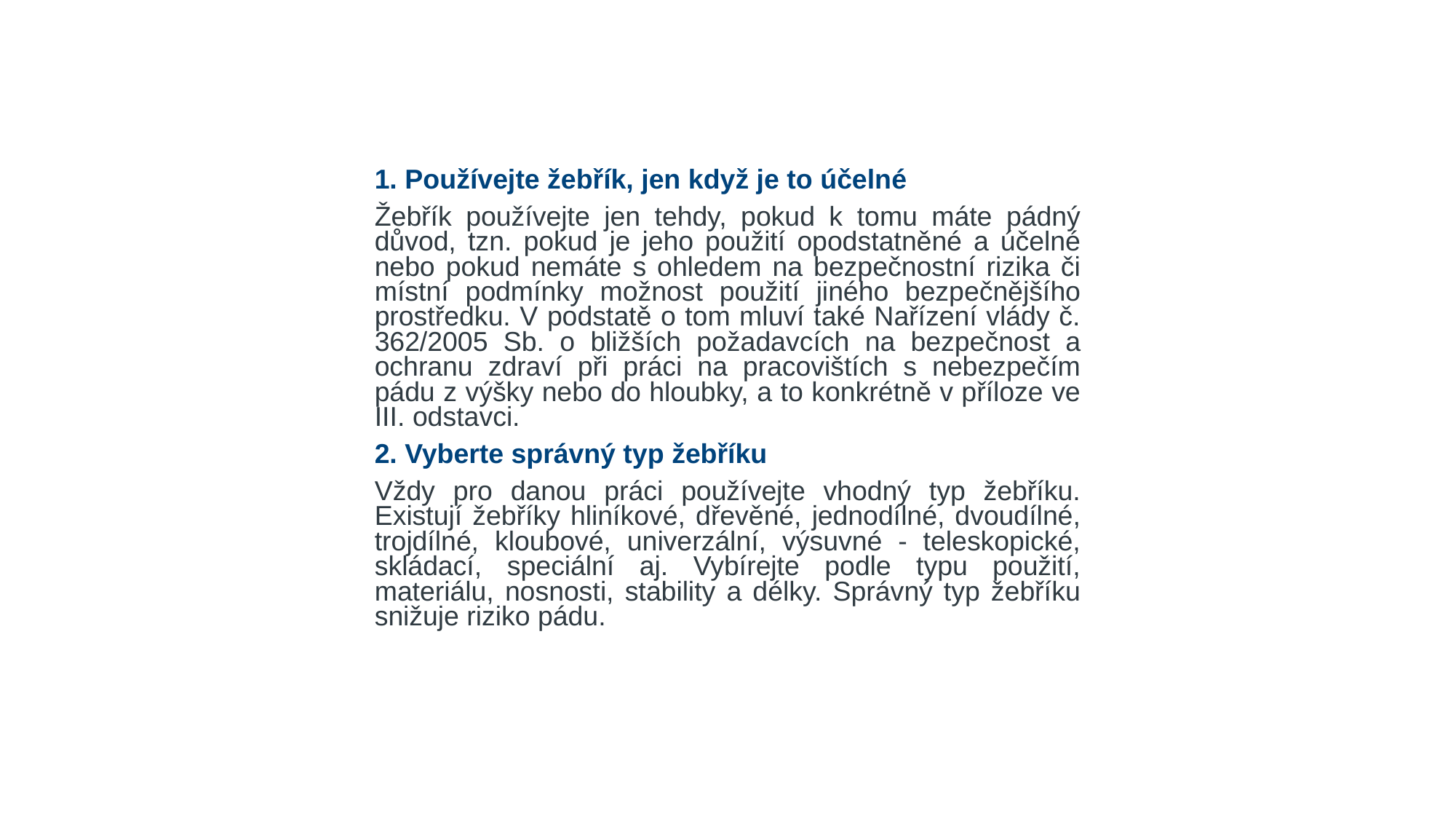

1. Používejte žebřík, jen když je to účelné
Žebřík používejte jen tehdy, pokud k tomu máte pádný důvod, tzn. pokud je jeho použití opodstatněné a účelné nebo pokud nemáte s ohledem na bezpečnostní rizika či místní podmínky možnost použití jiného bezpečnějšího prostředku. V podstatě o tom mluví také Nařízení vlády č. 362/2005 Sb. o bližších požadavcích na bezpečnost a ochranu zdraví při práci na pracovištích s nebezpečím pádu z výšky nebo do hloubky, a to konkrétně v příloze ve III. odstavci.
2. Vyberte správný typ žebříku
Vždy pro danou práci používejte vhodný typ žebříku. Existují žebříky hliníkové, dřevěné, jednodílné, dvoudílné, trojdílné, kloubové, univerzální, výsuvné - teleskopické, skládací, speciální aj. Vybírejte podle typu použití, materiálu, nosnosti, stability a délky. Správný typ žebříku snižuje riziko pádu.